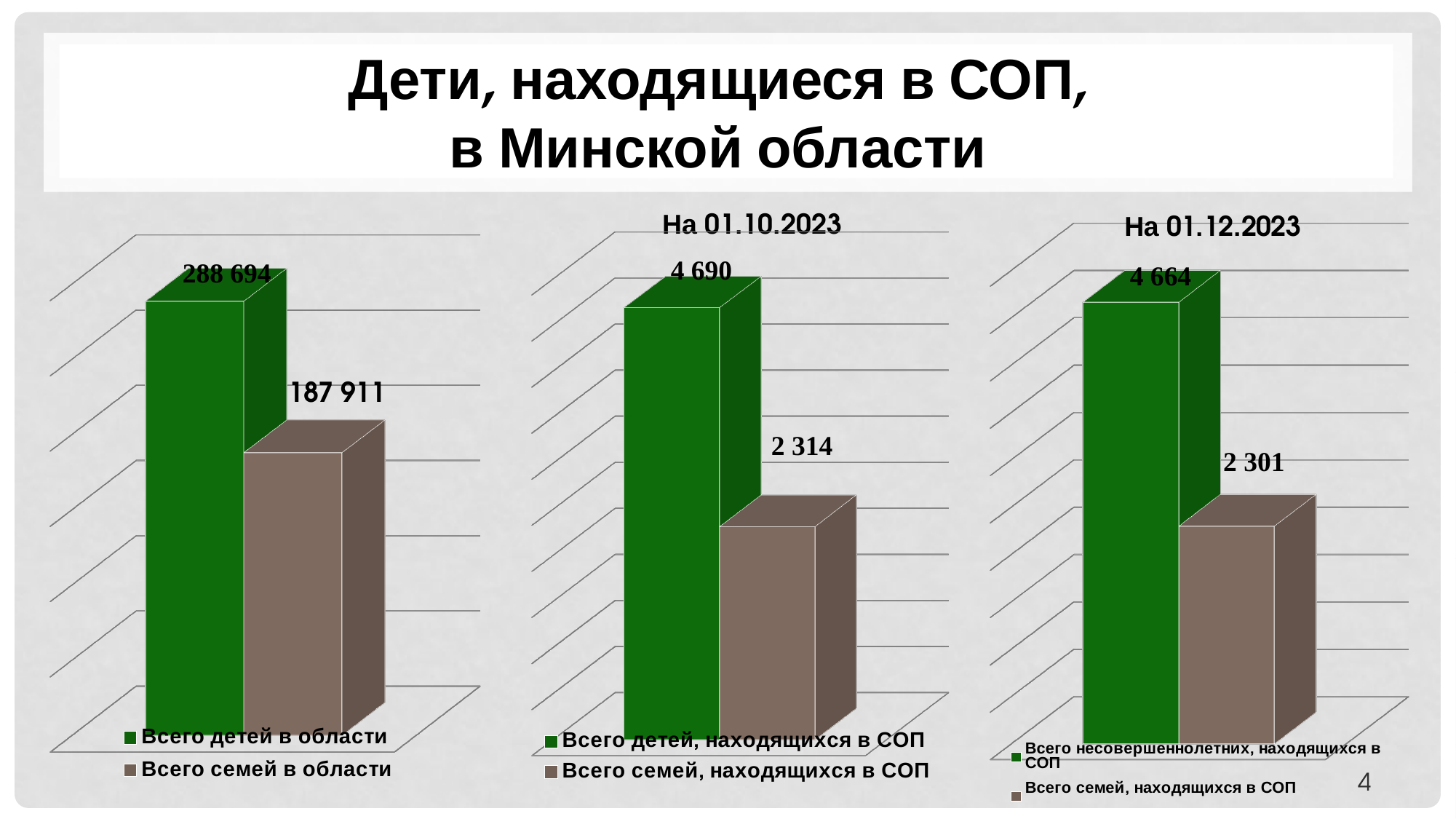

# Дети, находящиеся в СОП, в Минской области
На 01.10.2023

[unsupported chart]

[unsupported chart]

[unsupported chart]

4